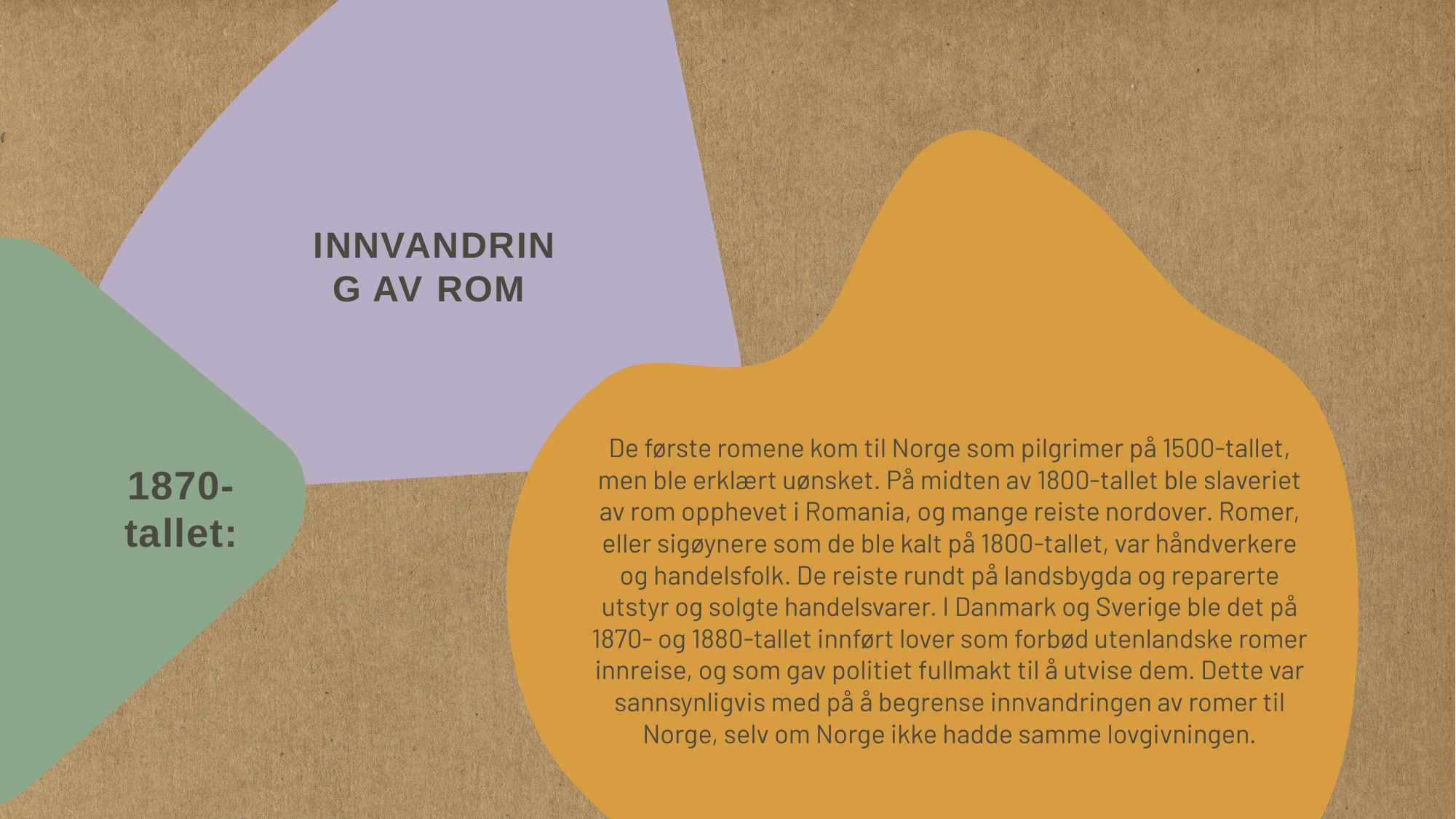

# Innvandring av rom
De første romene kom til Norge som pilgrimer på 1500-tallet, men ble erklært uønsket. På midten av 1800-tallet ble slaveriet av rom opphevet i Romania, og mange reiste nordover. Romer, eller sigøynere som de ble kalt på 1800-tallet, var håndverkere og handelsfolk. De reiste rundt på landsbygda og reparerte utstyr og solgte handelsvarer. I Danmark og Sverige ble det på 1870- og 1880-tallet innført lover som forbød utenlandske romer innreise, og som gav politiet fullmakt til å utvise dem. Dette var sannsynligvis med på å begrense innvandringen av romer til Norge, selv om Norge ikke hadde samme lovgivningen.
1870- tallet: